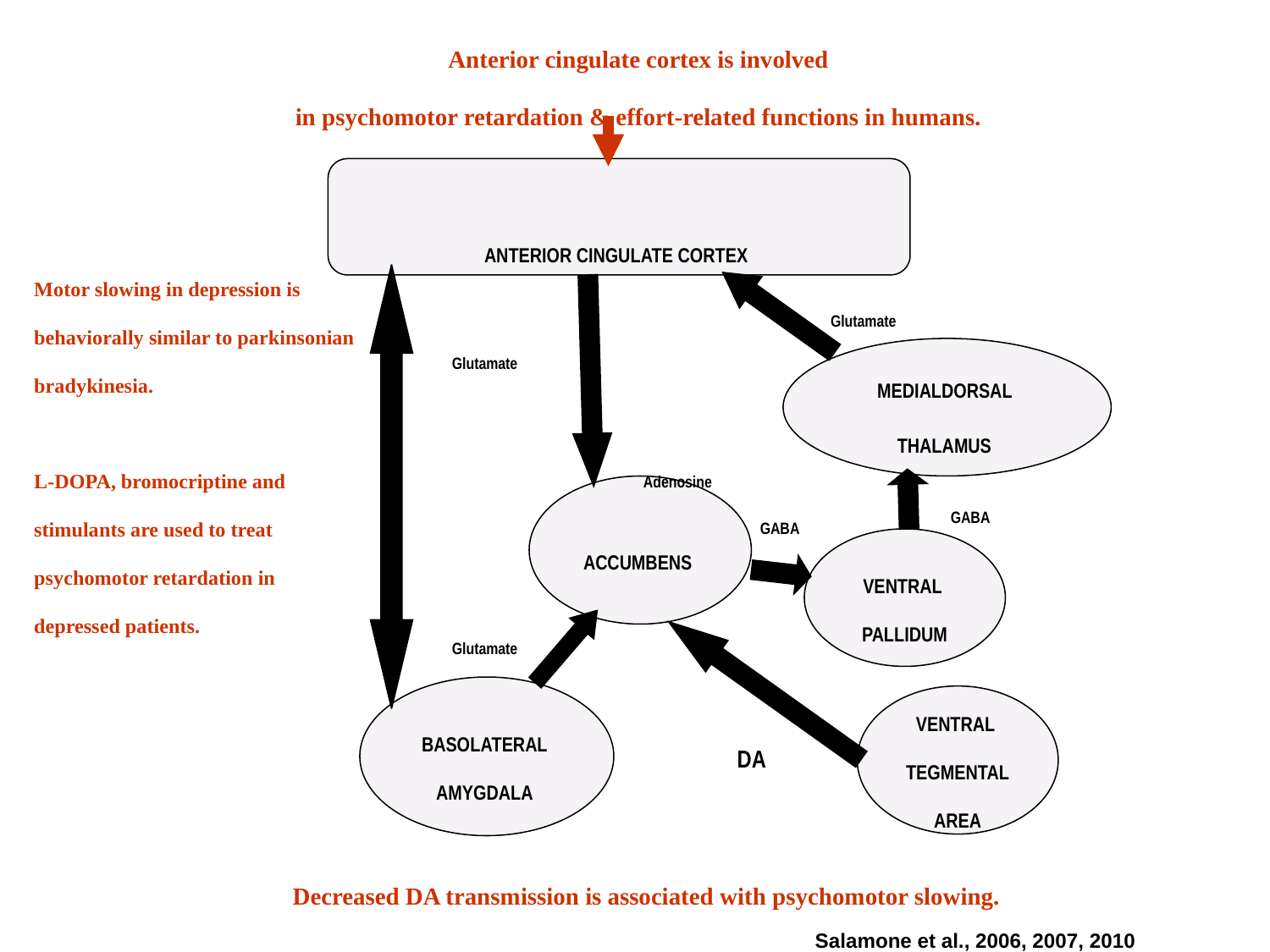

Anterior cingulate cortex is involved
in psychomotor retardation & effort-related functions in humans.

ANTERIOR CINGULATE CORTEX

Motor slowing in depression is behaviorally similar to parkinsonian bradykinesia.

L-DOPA, bromocriptine and stimulants are used to treat psychomotor retardation in
depressed patients.

Glutamate
Glutamate
MEDIALDORSAL
THALAMUS
Adenosine

ACCUMBENS
GABA
GABA
VENTRAL
PALLIDUM

Glutamate
BASOLATERAL
AMYGDALA
VENTRAL
TEGMENTAL
AREA
DA
Decreased DA transmission is associated with psychomotor slowing.
Salamone et al., 2006, 2007, 2010